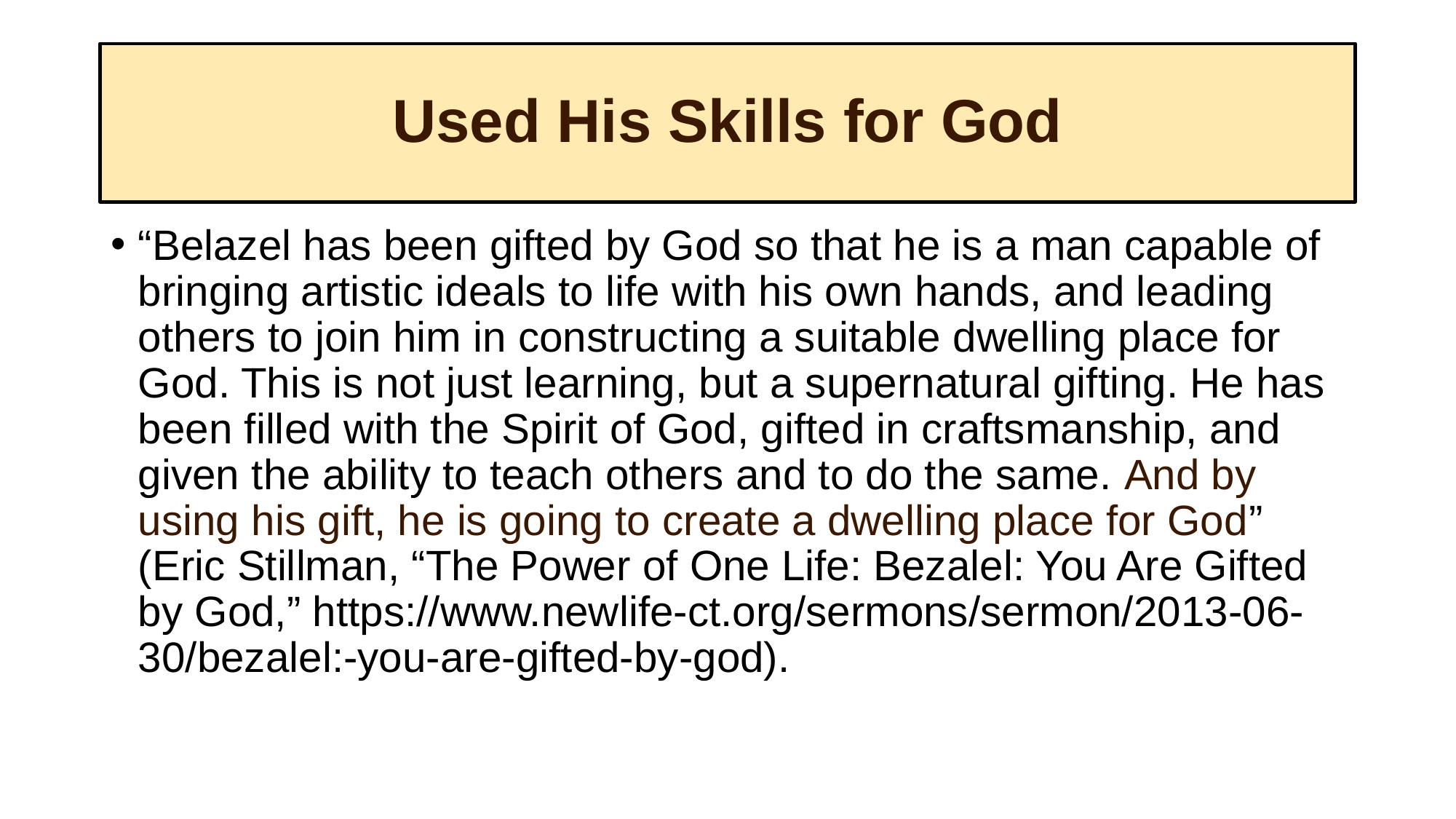

# Used His Skills for God
“Belazel has been gifted by God so that he is a man capable of bringing artistic ideals to life with his own hands, and leading others to join him in constructing a suitable dwelling place for God. This is not just learning, but a supernatural gifting. He has been filled with the Spirit of God, gifted in craftsmanship, and given the ability to teach others and to do the same. And by using his gift, he is going to create a dwelling place for God” (Eric Stillman, “The Power of One Life: Bezalel: You Are Gifted by God,” https://www.newlife-ct.org/sermons/sermon/2013-06-30/bezalel:-you-are-gifted-by-god).